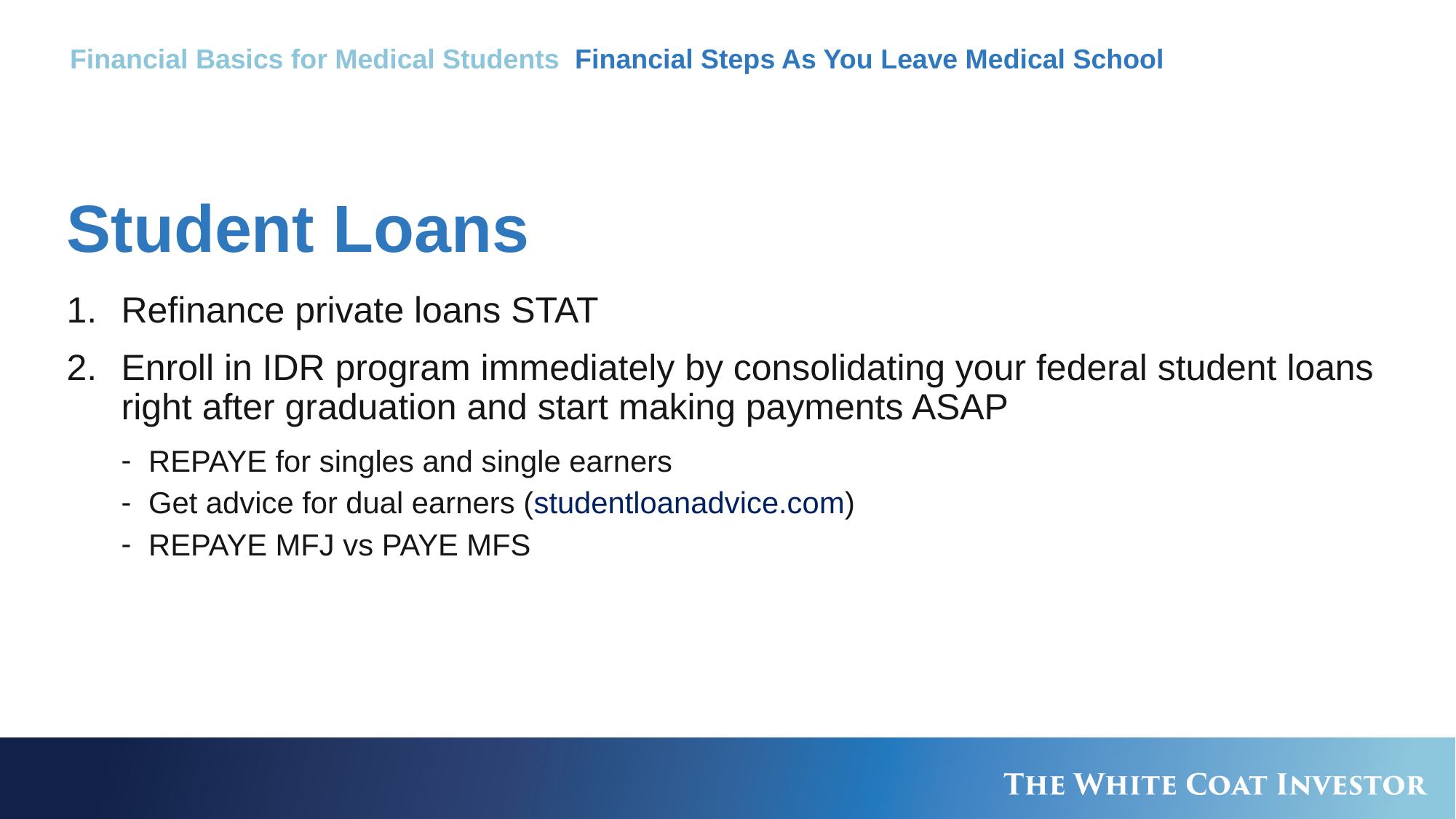

Financial Basics for Medical Students  Financial Steps As You Leave Medical School
# Student Loans
Refinance private loans STAT
Enroll in IDR program immediately by consolidating your federal student loans right after graduation and start making payments ASAP
REPAYE for singles and single earners
Get advice for dual earners (studentloanadvice.com)
REPAYE MFJ vs PAYE MFS